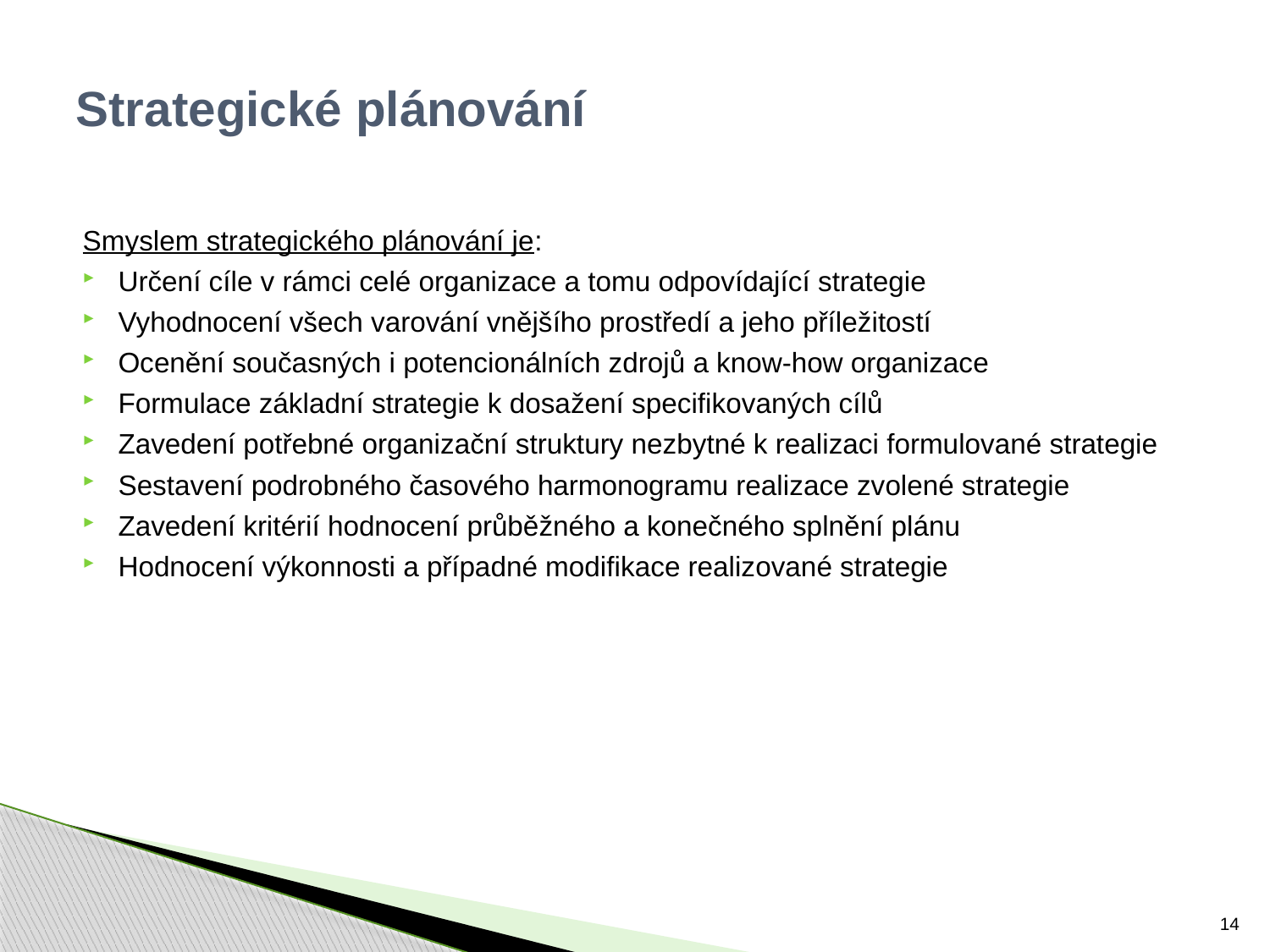

# Strategické plánování
Smyslem strategického plánování je:
Určení cíle v rámci celé organizace a tomu odpovídající strategie
Vyhodnocení všech varování vnějšího prostředí a jeho příležitostí
Ocenění současných i potencionálních zdrojů a know-how organizace
Formulace základní strategie k dosažení specifikovaných cílů
Zavedení potřebné organizační struktury nezbytné k realizaci formulované strategie
Sestavení podrobného časového harmonogramu realizace zvolené strategie
Zavedení kritérií hodnocení průběžného a konečného splnění plánu
Hodnocení výkonnosti a případné modifikace realizované strategie

14